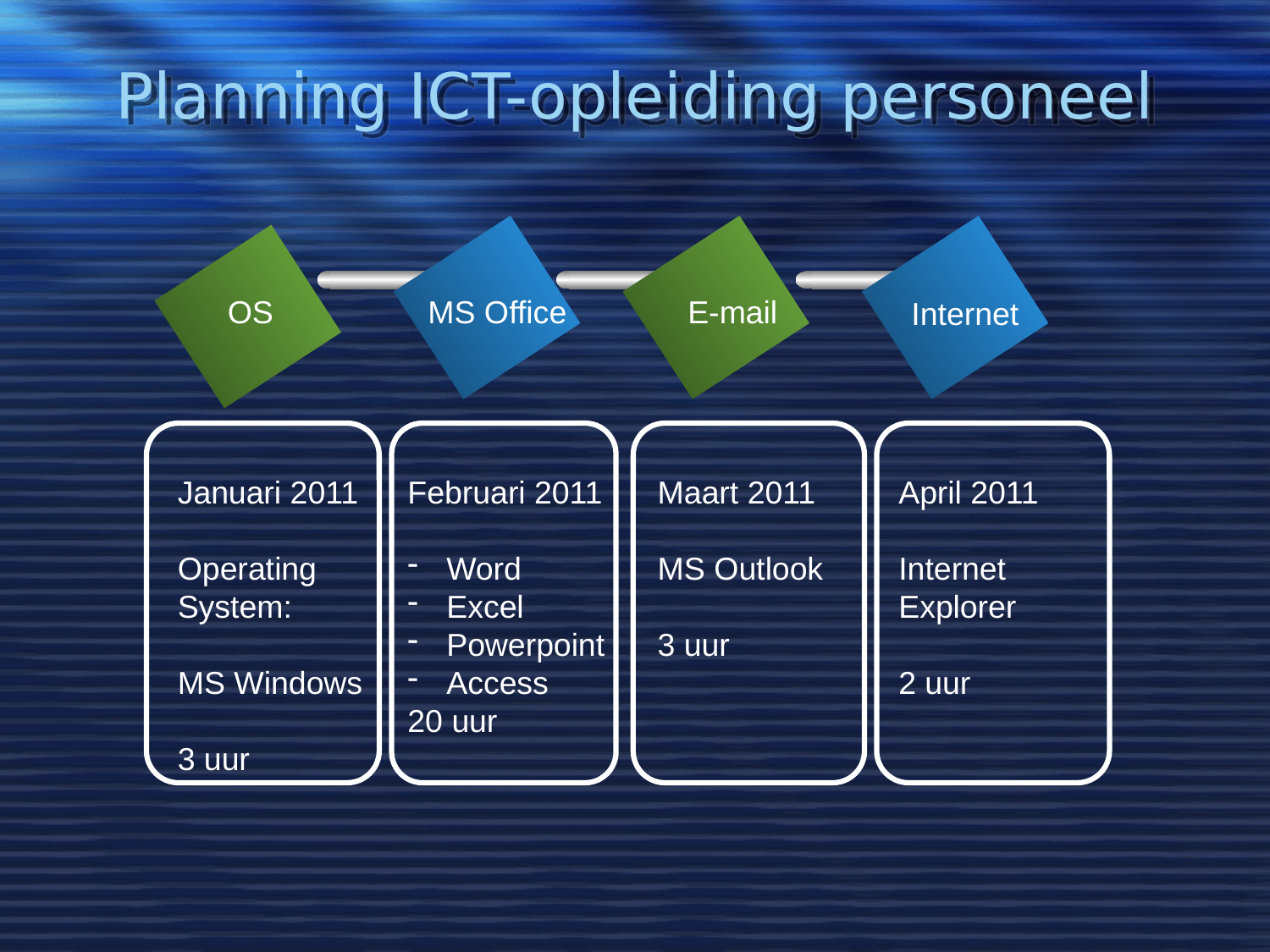

# Planning ICT-opleiding personeel

OS
MS Office
E-mail
Internet

Januari 2011

Operating
System:

MS Windows

3 uur
Februari 2011

 Word
 Excel
 Powerpoint
 Access
20 uur
Maart 2011

MS Outlook

3 uur
April 2011

Internet
Explorer

2 uur